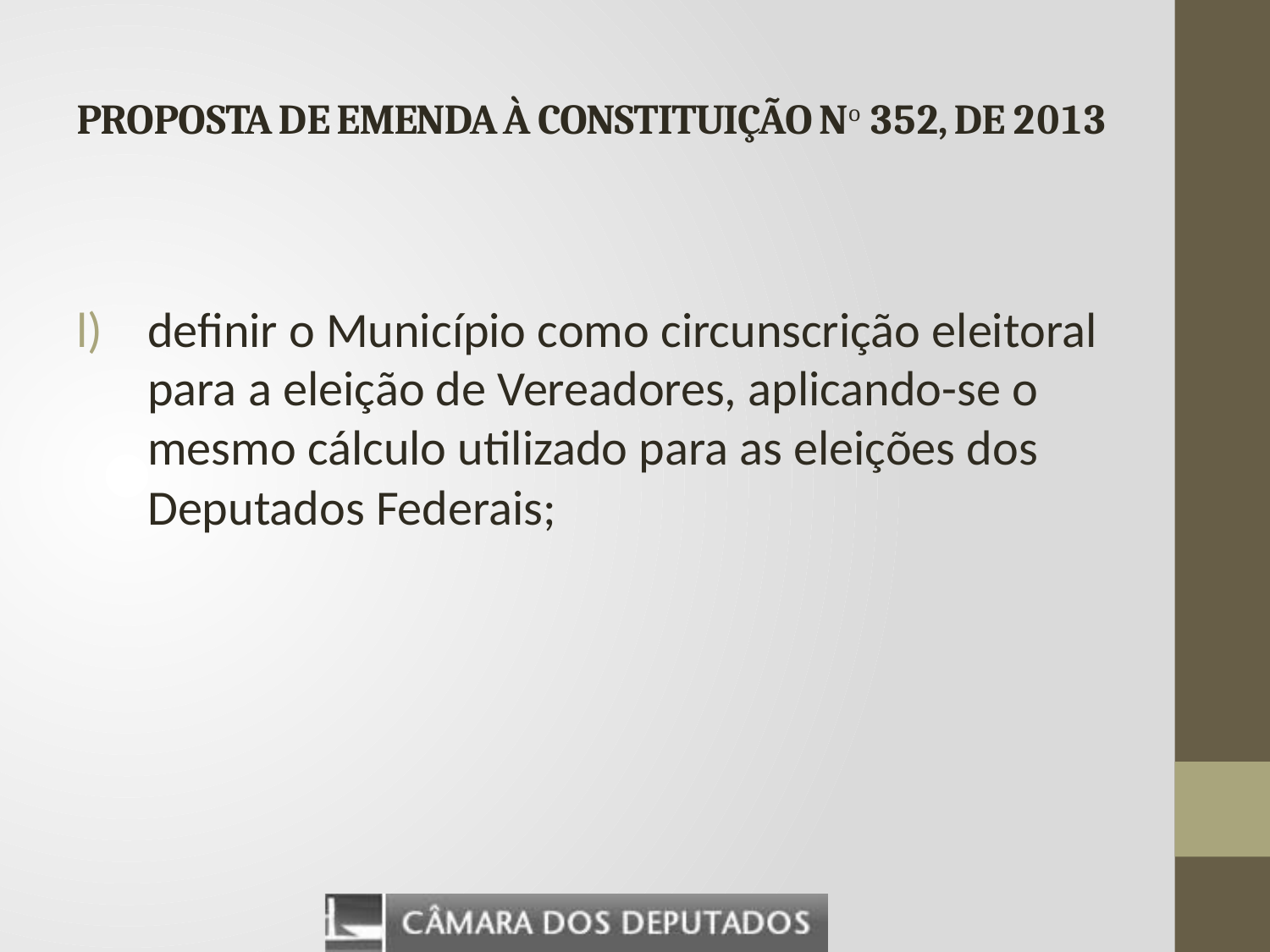

# PROPOSTA DE EMENDA À CONSTITUIÇÃO No 352, DE 2013

definir o Município como circunscrição eleitoral para a eleição de Vereadores, aplicando-se o mesmo cálculo utilizado para as eleições dos Deputados Federais;